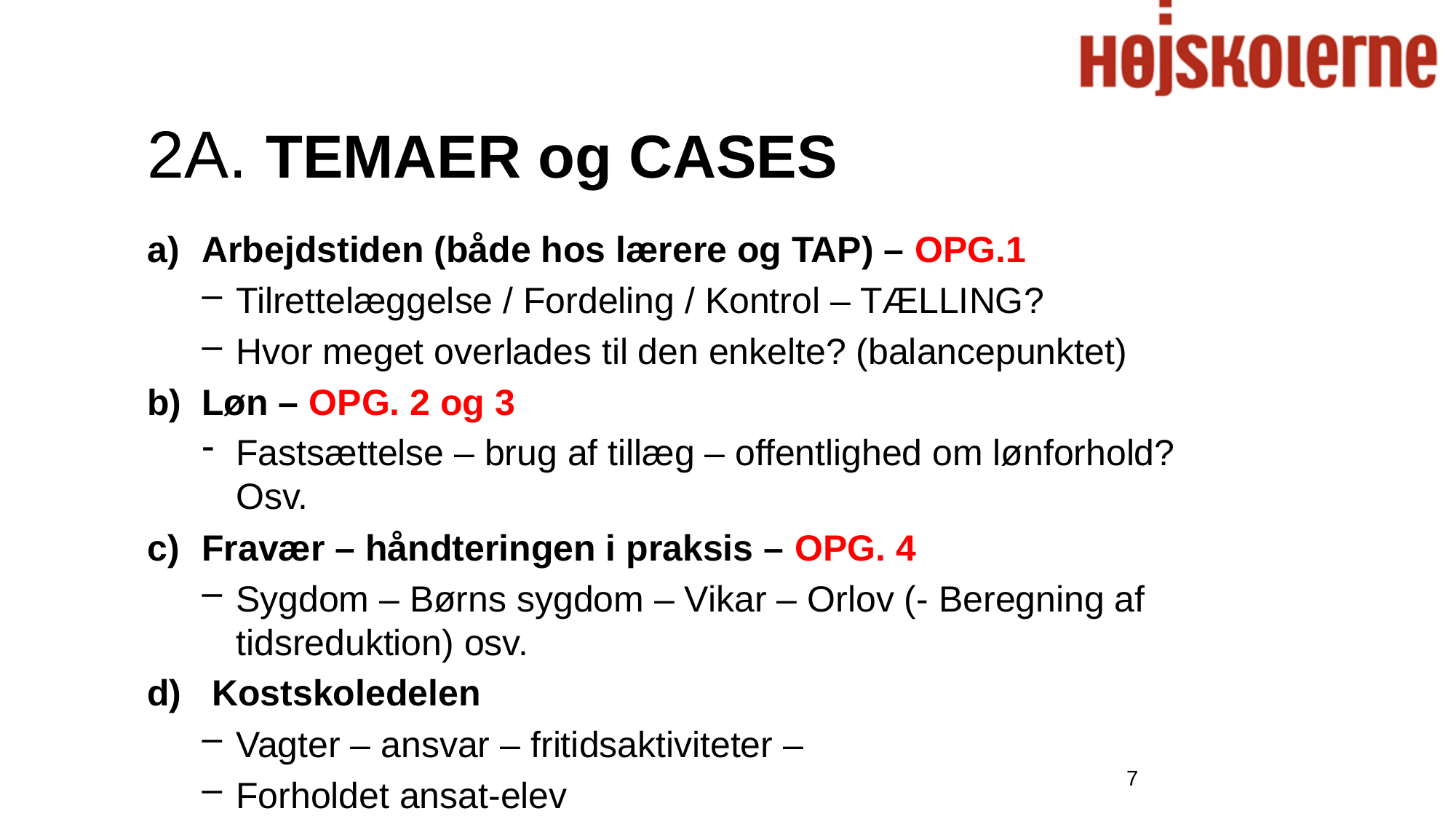

# 2A. TEMAER og CASES
Arbejdstiden (både hos lærere og TAP) – OPG.1
Tilrettelæggelse / Fordeling / Kontrol – TÆLLING?
Hvor meget overlades til den enkelte? (balancepunktet)
Løn – OPG. 2 og 3
Fastsættelse – brug af tillæg – offentlighed om lønforhold? Osv.
Fravær – håndteringen i praksis – OPG. 4
Sygdom – Børns sygdom – Vikar – Orlov (- Beregning af tidsreduktion) osv.
d)   Kostskoledelen
Vagter – ansvar – fritidsaktiviteter –
Forholdet ansat-elev

7